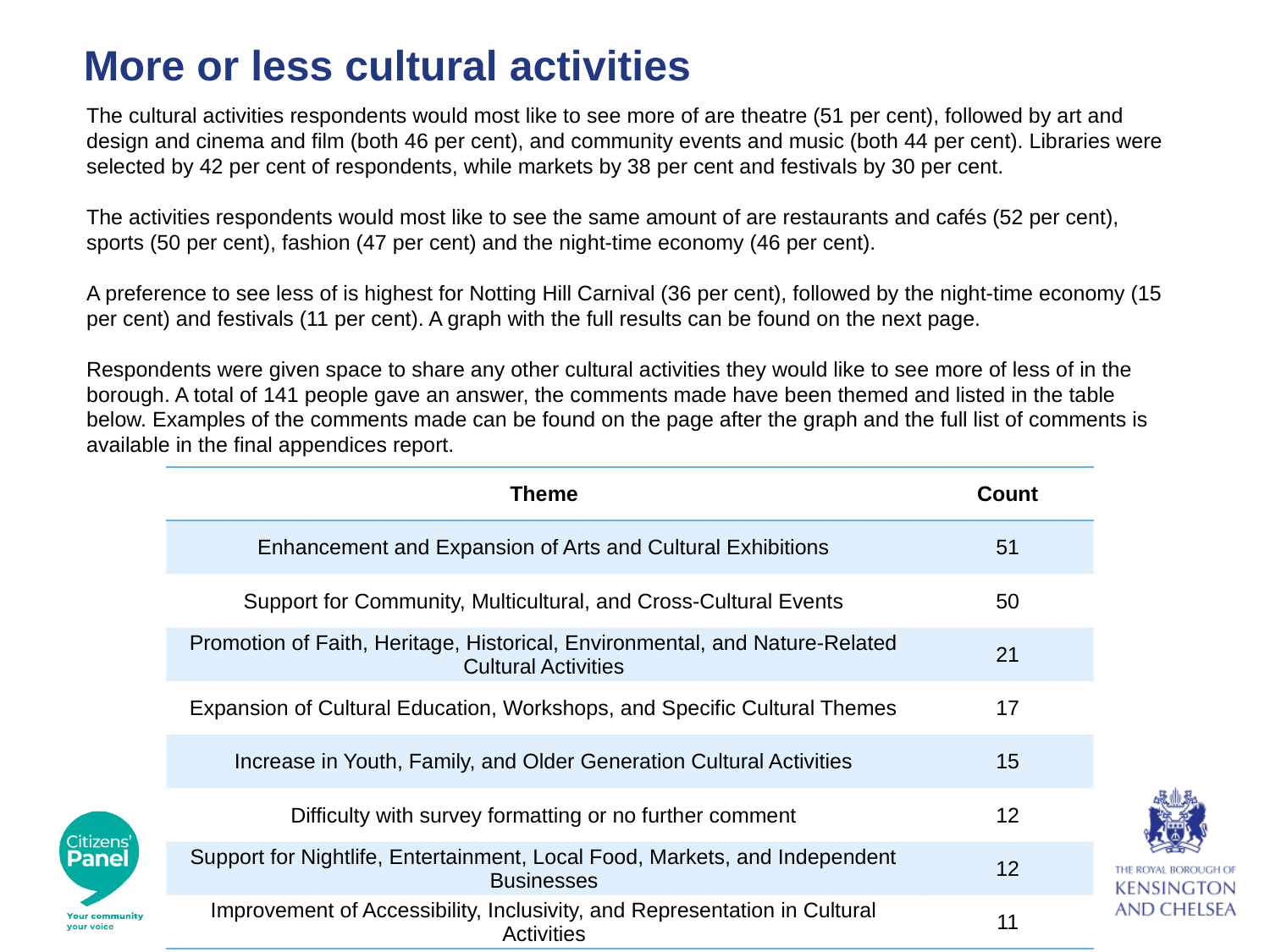

# More or less cultural activities
The cultural activities respondents would most like to see more of are theatre (51 per cent), followed by art and design and cinema and film (both 46 per cent), and community events and music (both 44 per cent). Libraries were selected by 42 per cent of respondents, while markets by 38 per cent and festivals by 30 per cent.

The activities respondents would most like to see the same amount of are restaurants and cafés (52 per cent), sports (50 per cent), fashion (47 per cent) and the night-time economy (46 per cent).

A preference to see less of is highest for Notting Hill Carnival (36 per cent), followed by the night-time economy (15 per cent) and festivals (11 per cent). A graph with the full results can be found on the next page.

Respondents were given space to share any other cultural activities they would like to see more of less of in the borough. A total of 141 people gave an answer, the comments made have been themed and listed in the table below. Examples of the comments made can be found on the page after the graph and the full list of comments is available in the final appendices report.
| Theme | Count |
| --- | --- |
| Enhancement and Expansion of Arts and Cultural Exhibitions | 51 |
| Support for Community, Multicultural, and Cross-Cultural Events | 50 |
| Promotion of Faith, Heritage, Historical, Environmental, and Nature-Related Cultural Activities | 21 |
| Expansion of Cultural Education, Workshops, and Specific Cultural Themes | 17 |
| Increase in Youth, Family, and Older Generation Cultural Activities | 15 |
| Difficulty with survey formatting or no further comment | 12 |
| Support for Nightlife, Entertainment, Local Food, Markets, and Independent Businesses | 12 |
| Improvement of Accessibility, Inclusivity, and Representation in Cultural Activities | 11 |